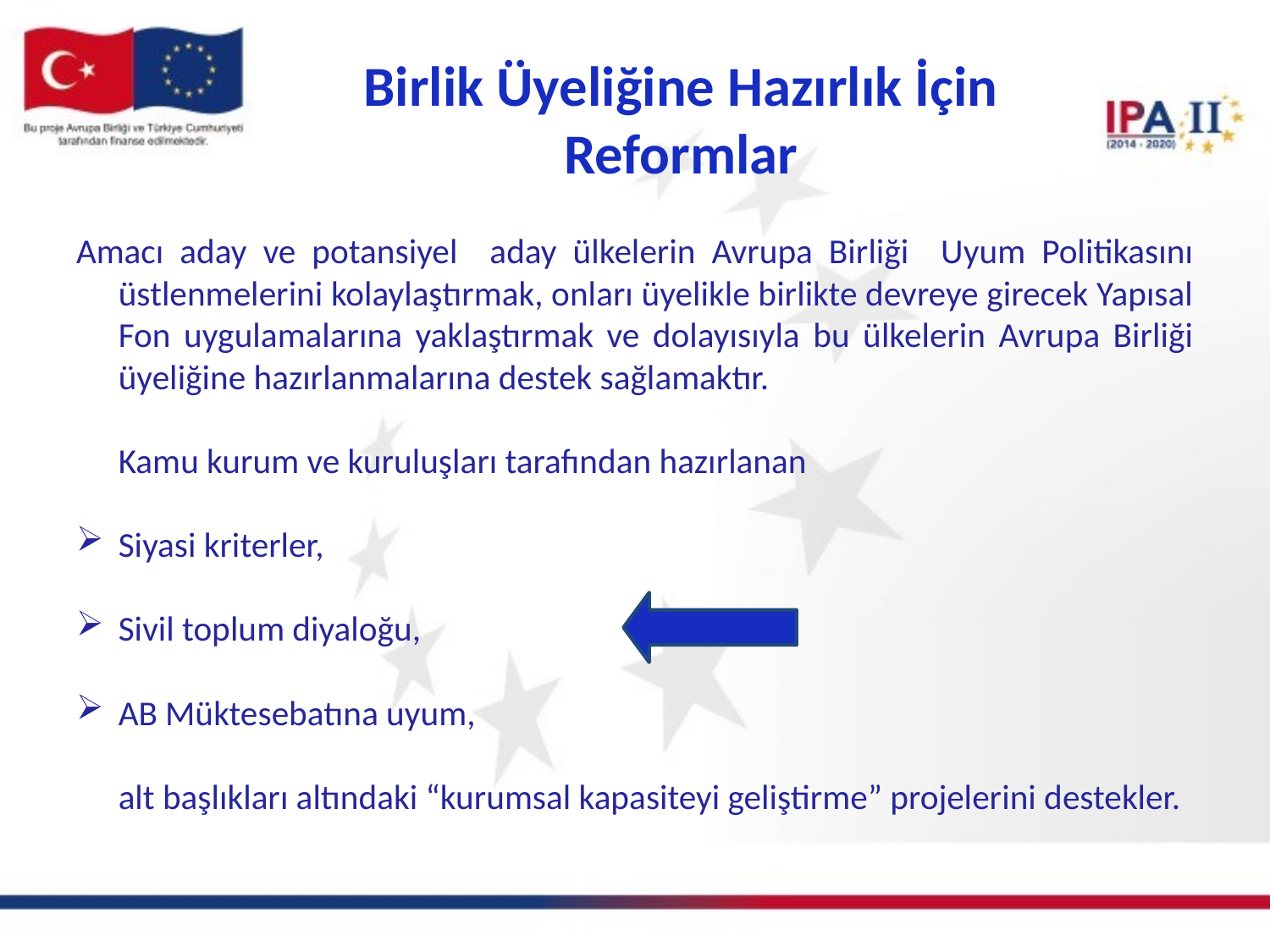

# Birlik Üyeliğine Hazırlık İçin Reformlar
Amacı aday ve potansiyel  aday ülkelerin Avrupa Birliği  Uyum Politikasını üstlenmelerini kolaylaştırmak, onları üyelikle birlikte devreye girecek Yapısal Fon uygulamalarına yaklaştırmak ve dolayısıyla bu ülkelerin Avrupa Birliği üyeliğine hazırlanmalarına destek sağlamaktır.

	Kamu kurum ve kuruluşları tarafından hazırlanan

Siyasi kriterler,

Sivil toplum diyaloğu,

AB Müktesebatına uyum,

	alt başlıkları altındaki “kurumsal kapasiteyi geliştirme” projelerini destekler.